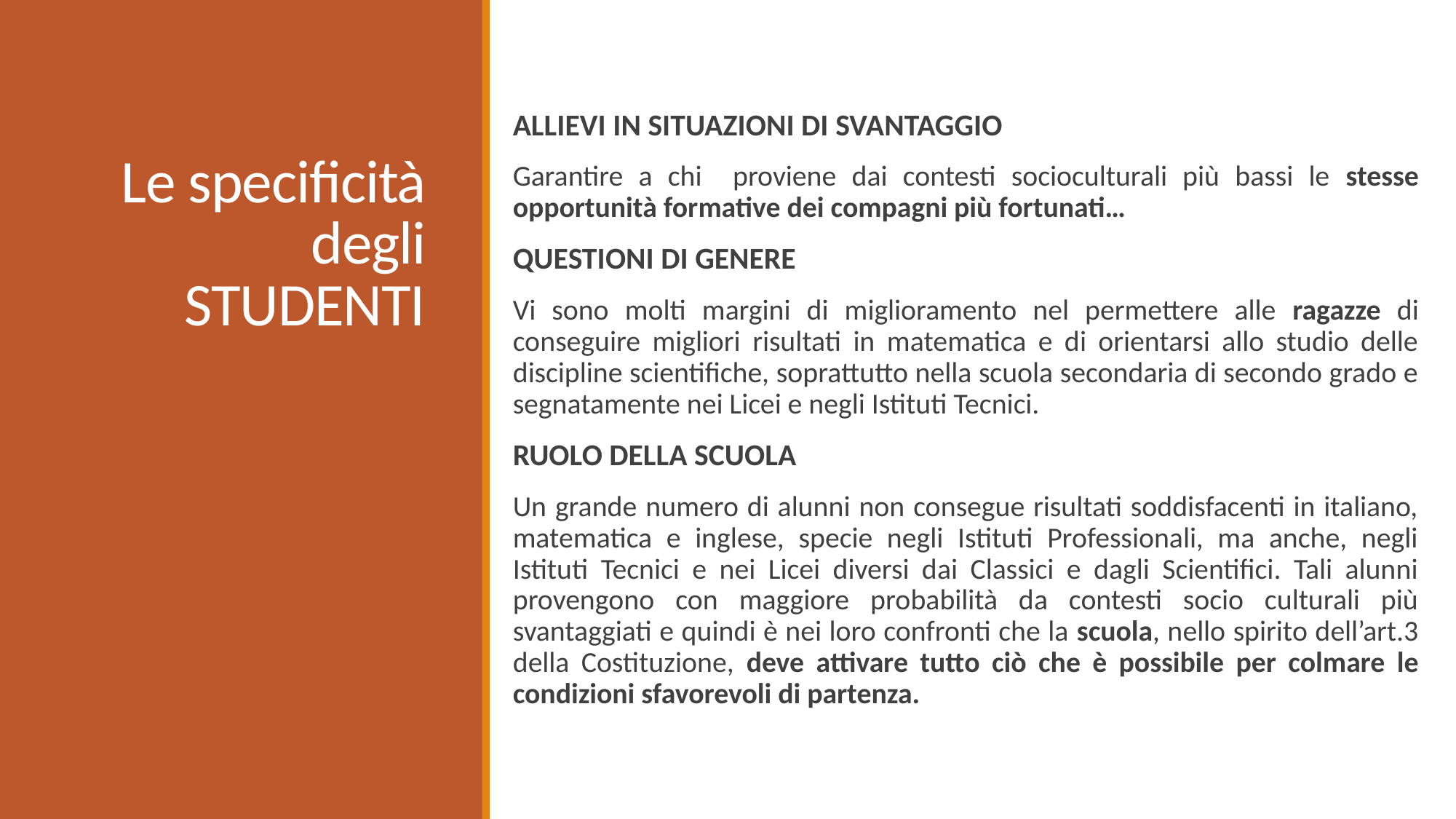

ALLIEVI IN SITUAZIONI DI SVANTAGGIO
Garantire a chi  proviene dai contesti socioculturali più bassi le stesse opportunità formative dei compagni più fortunati…
QUESTIONI DI GENERE
Vi sono molti margini di miglioramento nel permettere alle ragazze di conseguire migliori risultati in matematica e di orientarsi allo studio delle discipline scientifiche, soprattutto nella scuola secondaria di secondo grado e segnatamente nei Licei e negli Istituti Tecnici.
RUOLO DELLA SCUOLA
Un grande numero di alunni non consegue risultati soddisfacenti in italiano, matematica e inglese, specie negli Istituti Professionali, ma anche, negli Istituti Tecnici e nei Licei diversi dai Classici e dagli Scientifici. Tali alunni provengono con maggiore probabilità da contesti socio culturali più svantaggiati e quindi è nei loro confronti che la scuola, nello spirito dell’art.3 della Costituzione, deve attivare tutto ciò che è possibile per colmare le condizioni sfavorevoli di partenza.

# Le specificità degli STUDENTI